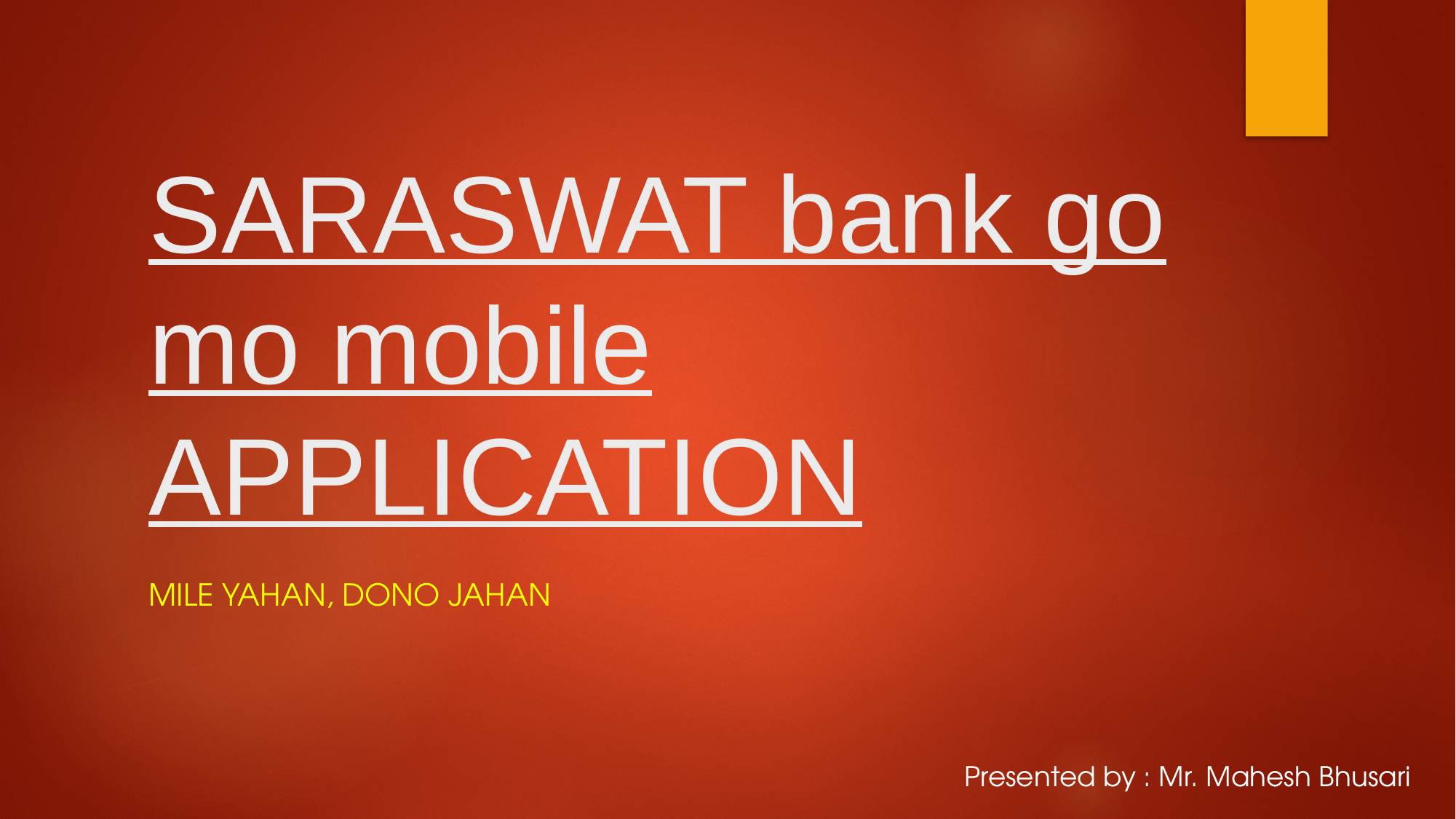

# SARASWAT bank go mo mobile APPLICATION
Mile yahan, dono jahan
Presented by : Mr. Mahesh Bhusari